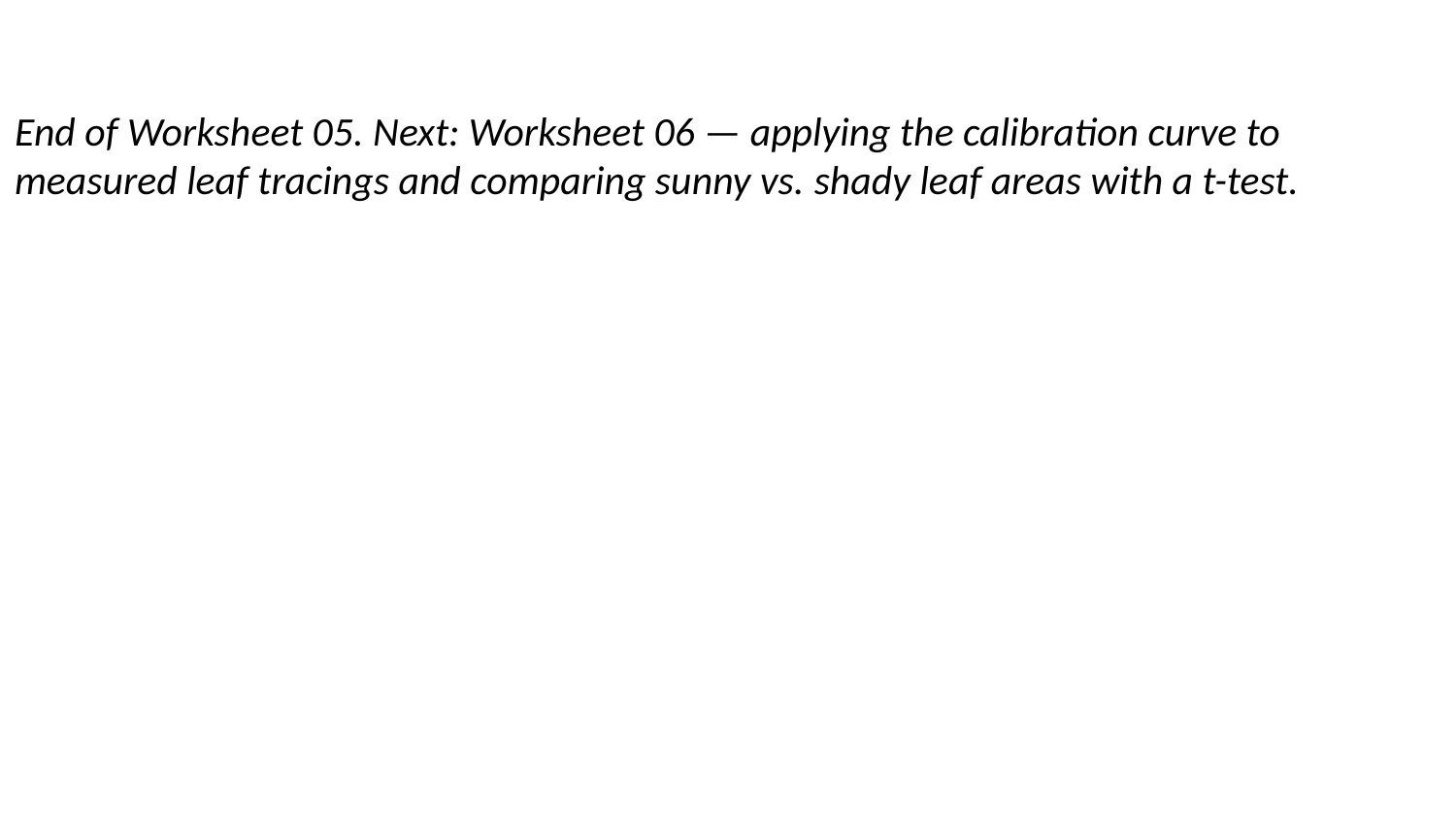

End of Worksheet 05. Next: Worksheet 06 — applying the calibration curve to measured leaf tracings and comparing sunny vs. shady leaf areas with a t-test.